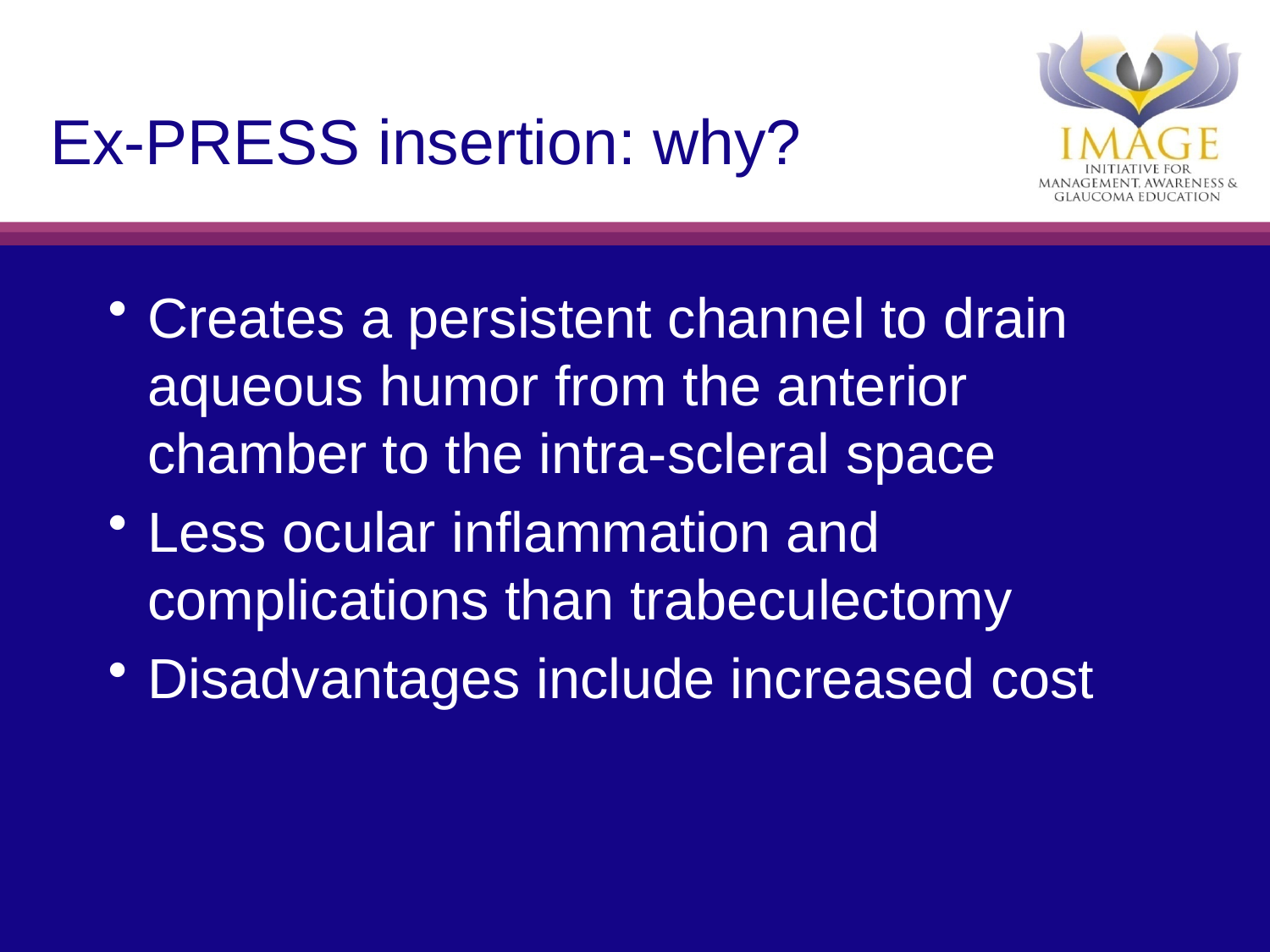

# Ex-PRESS insertion: why?
Creates a persistent channel to drain aqueous humor from the anterior chamber to the intra-scleral space
Less ocular inflammation and complications than trabeculectomy
Disadvantages include increased cost